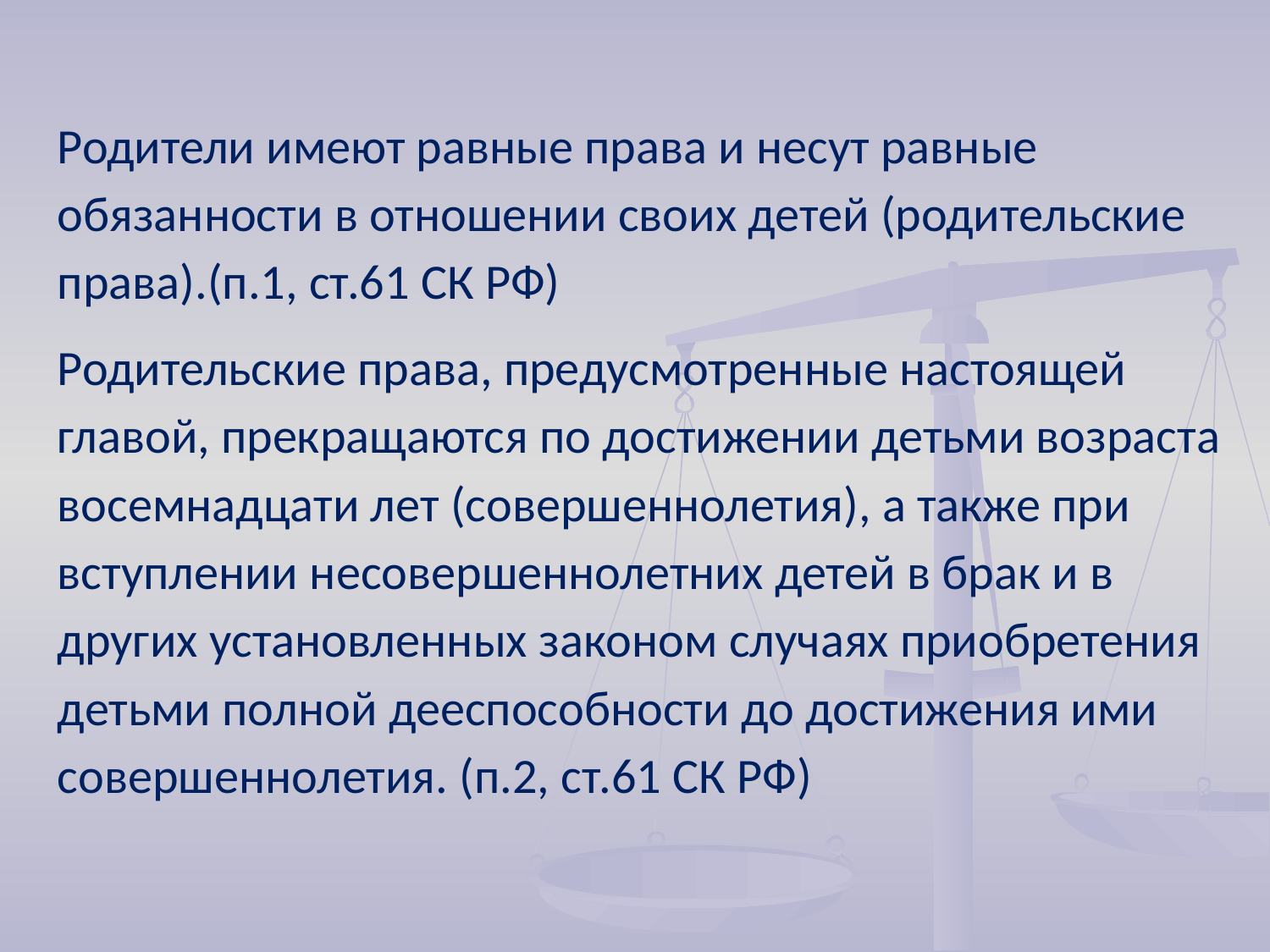

Родители имеют равные права и несут равные обязанности в отношении своих детей (родительские права).(п.1, ст.61 СК РФ)
Родительские права, предусмотренные настоящей главой, прекращаются по достижении детьми возраста восемнадцати лет (совершеннолетия), а также при вступлении несовершеннолетних детей в брак и в других установленных законом случаях приобретения детьми полной дееспособности до достижения ими совершеннолетия. (п.2, ст.61 СК РФ)

#